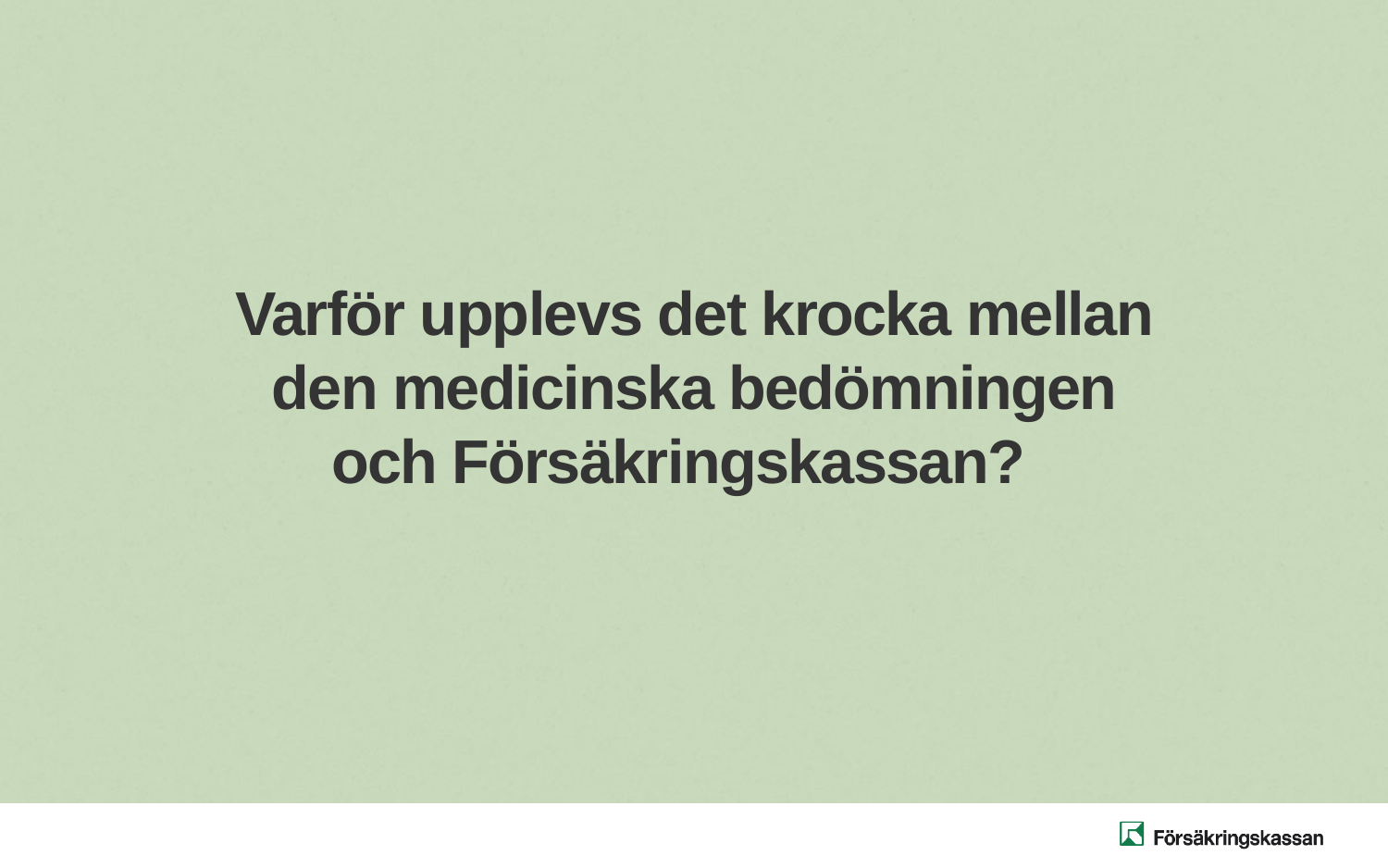

Varför upplevs det krocka mellan den medicinska bedömningen och Försäkringskassan?